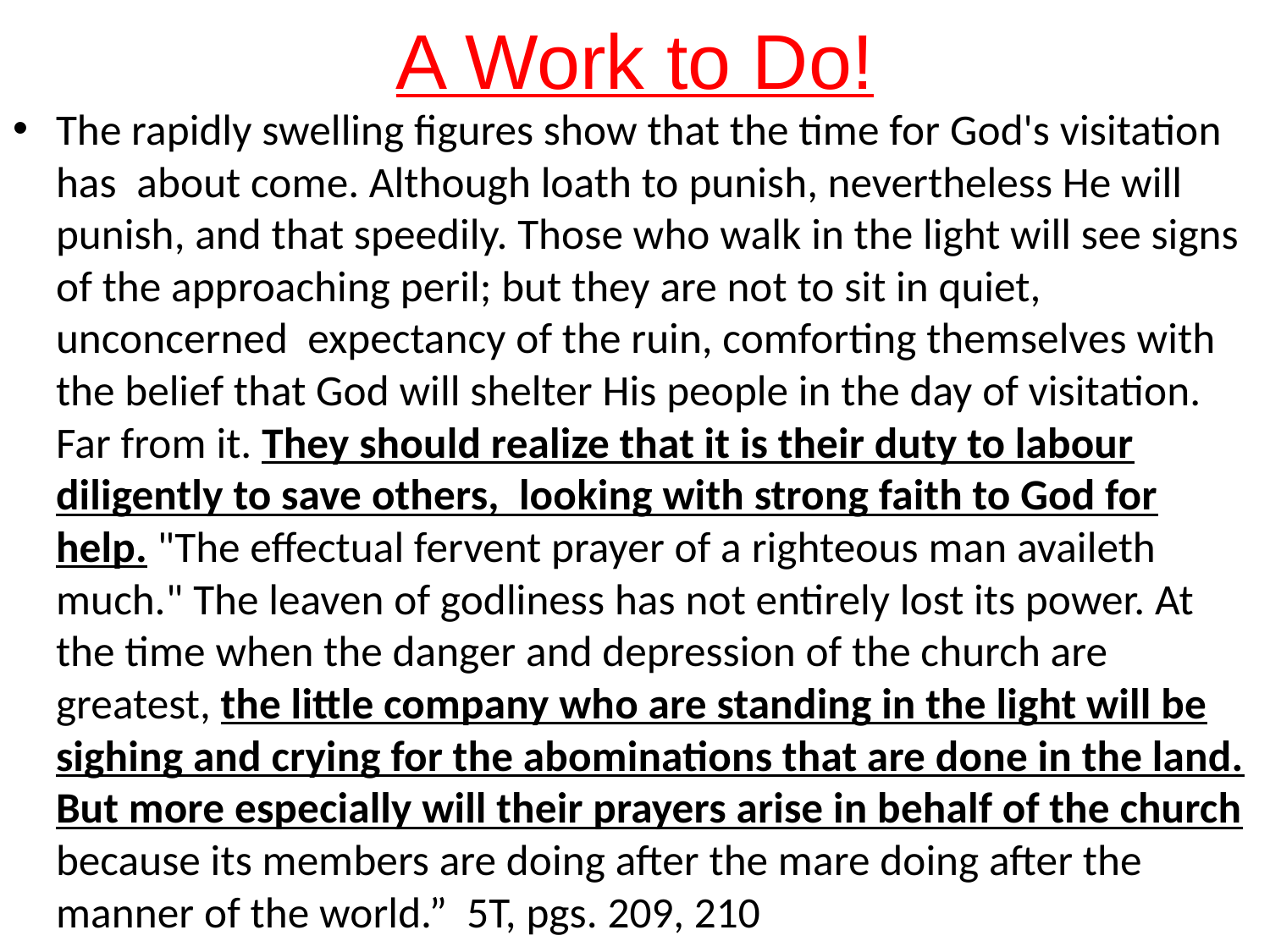

# A Work to Do!
The rapidly swelling figures show that the time for God's visitation has  about come. Although loath to punish, nevertheless He will punish, and that speedily. Those who walk in the light will see signs of the approaching peril; but they are not to sit in quiet, unconcerned  expectancy of the ruin, comforting themselves with the belief that God will shelter His people in the day of visitation. Far from it. They should realize that it is their duty to labour diligently to save others,  looking with strong faith to God for help. "The effectual fervent prayer of a righteous man availeth  much." The leaven of godliness has not entirely lost its power. At the time when the danger and depression of the church are greatest, the little company who are standing in the light will be sighing and crying for the abominations that are done in the land. But more especially will their prayers arise in behalf of the church because its members are doing after the mare doing after the manner of the world.”  5T, pgs. 209, 210